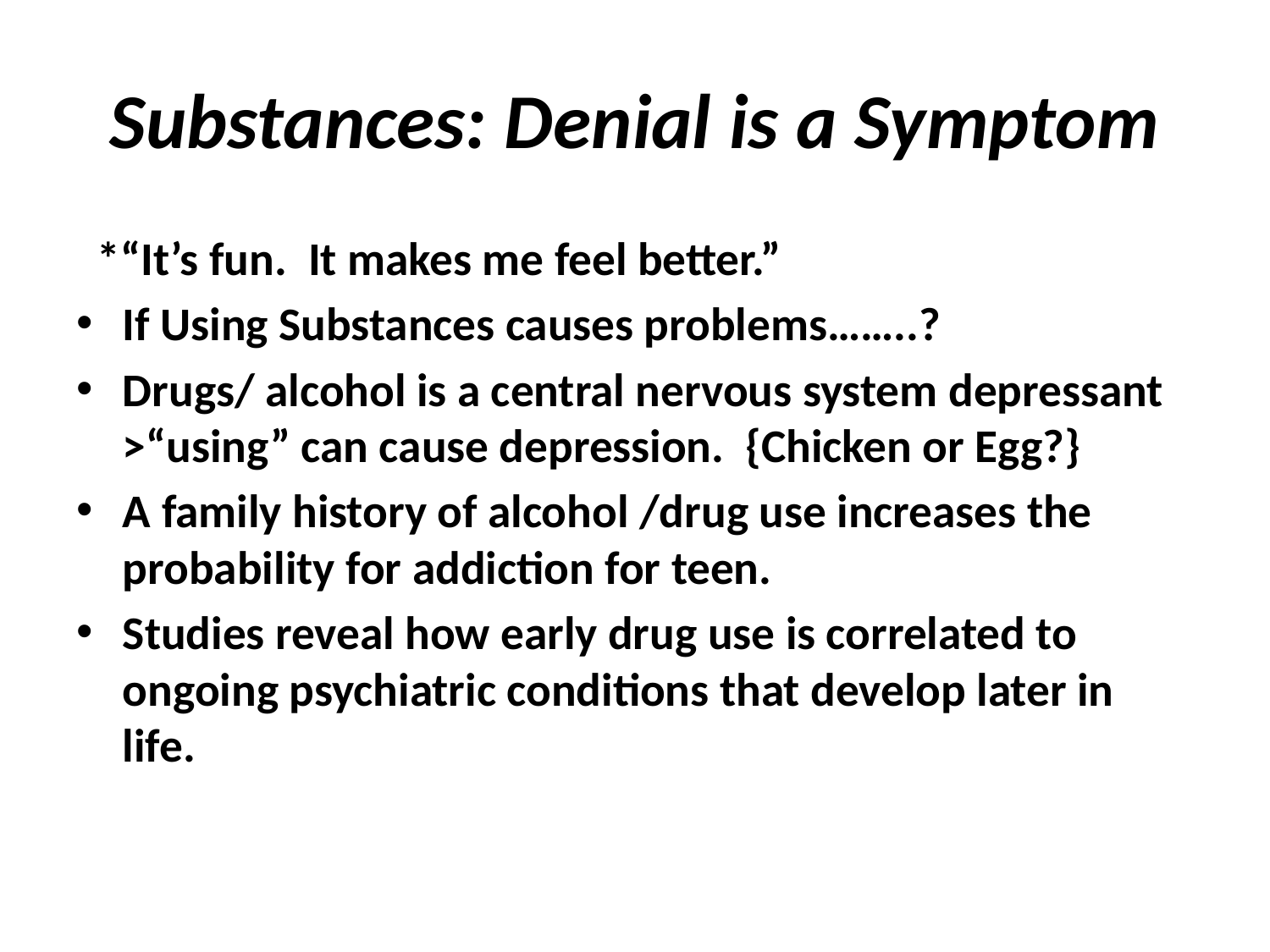

# Substances: Denial is a Symptom
  *“It’s fun.  It makes me feel better.”
If Using Substances causes problems……..?
Drugs/ alcohol is a central nervous system depressant >“using” can cause depression.  {Chicken or Egg?}
A family history of alcohol /drug use increases the probability for addiction for teen.
Studies reveal how early drug use is correlated to ongoing psychiatric conditions that develop later in life.